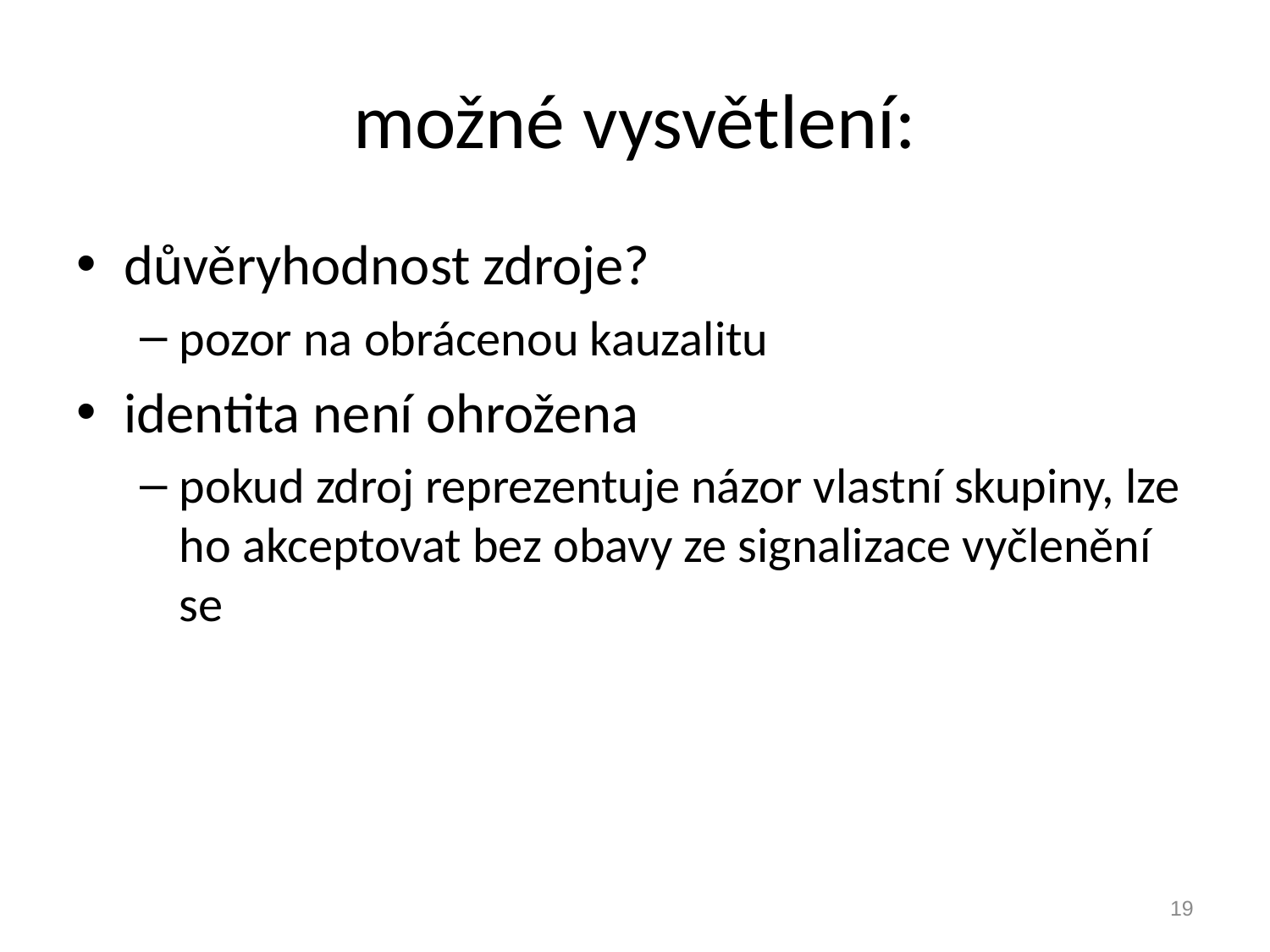

# možné vysvětlení:
důvěryhodnost zdroje?
pozor na obrácenou kauzalitu
identita není ohrožena
pokud zdroj reprezentuje názor vlastní skupiny, lze ho akceptovat bez obavy ze signalizace vyčlenění se

19